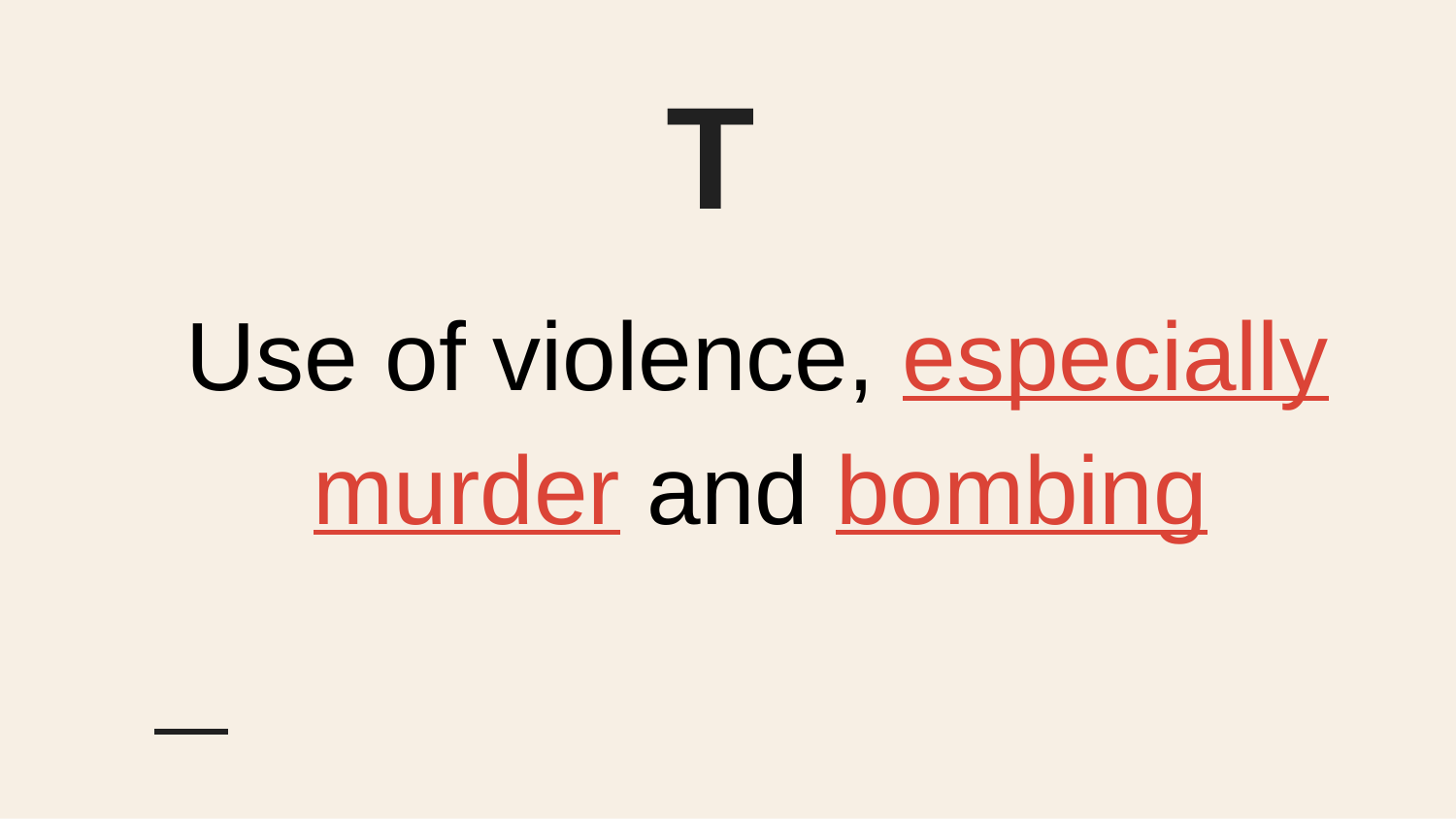

# T
 Use of violence, especially murder and bombing